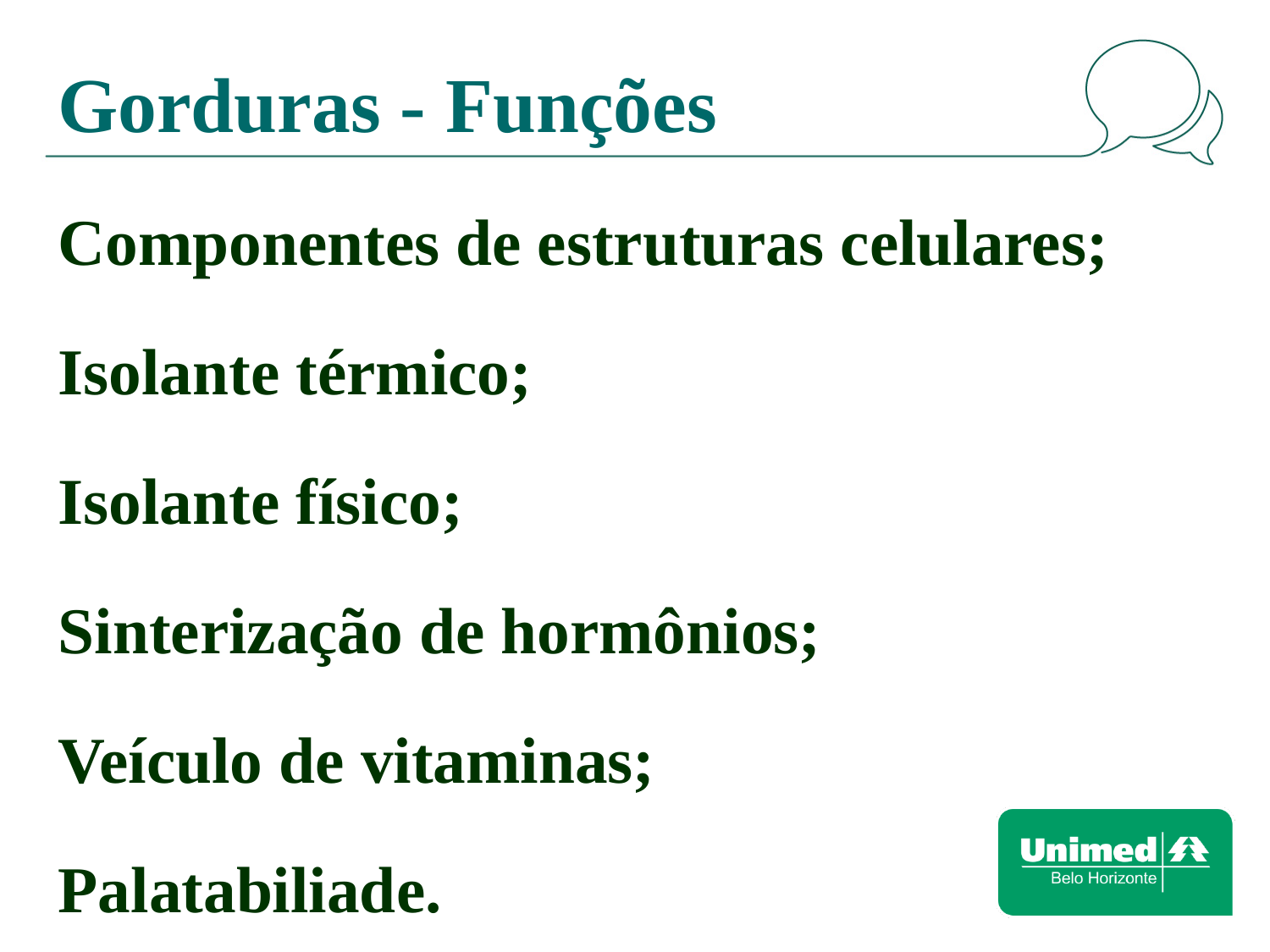

# Gorduras - Funções
Componentes de estruturas celulares;
Isolante térmico;
Isolante físico;
Sinterização de hormônios;
Veículo de vitaminas;
Palatabiliade.